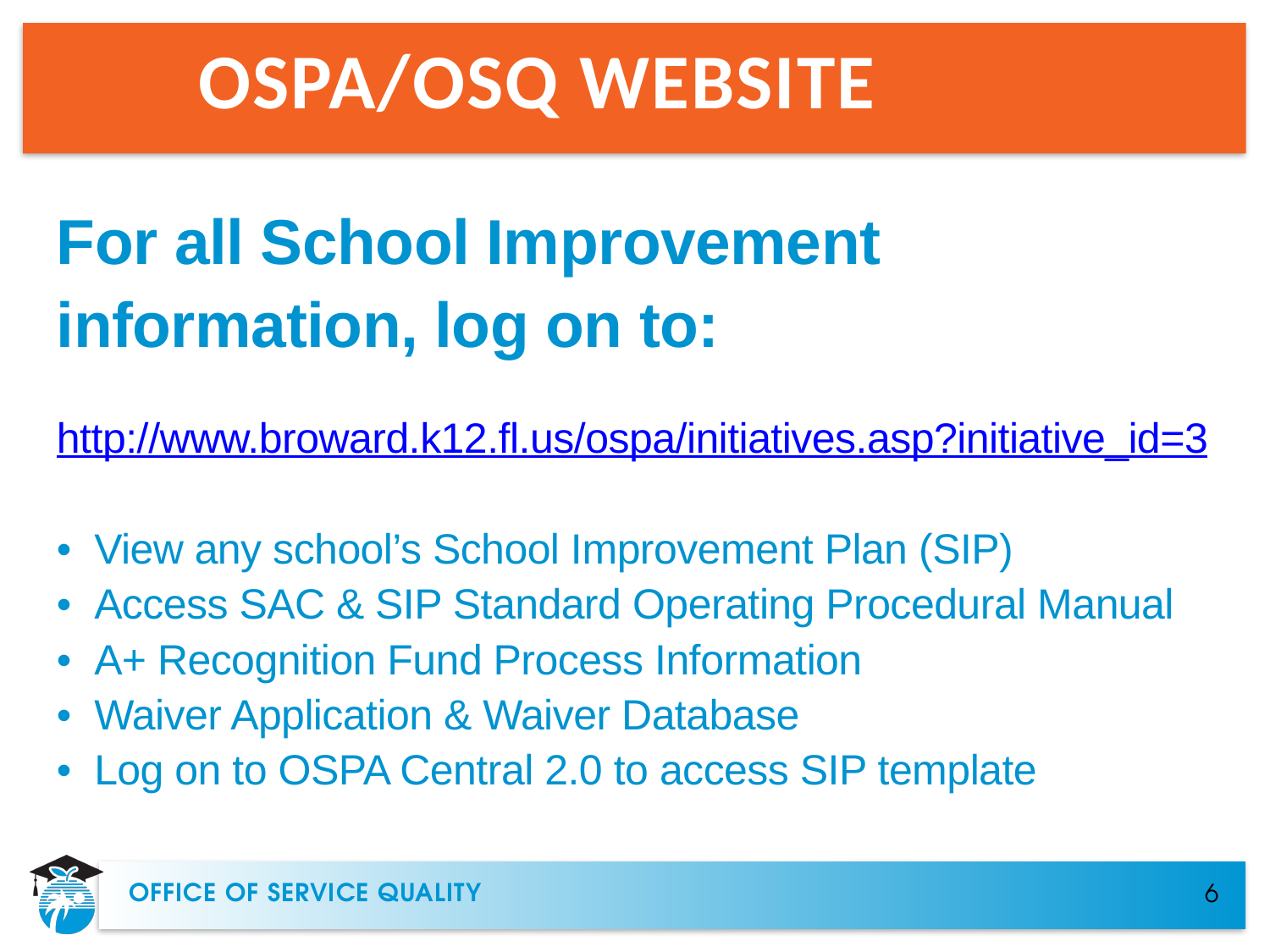

# OSPA/OSQ WEBSITE
For all School Improvement information, log on to:

http://www.broward.k12.fl.us/ospa/initiatives.asp?initiative_id=3

•  View any school’s School Improvement Plan (SIP)
•  Access SAC & SIP Standard Operating Procedural Manual
•  A+ Recognition Fund Process Information
•  Waiver Application & Waiver Database
•  Log on to OSPA Central 2.0 to access SIP template
OFFICE OF SERVICE QUALITY
6